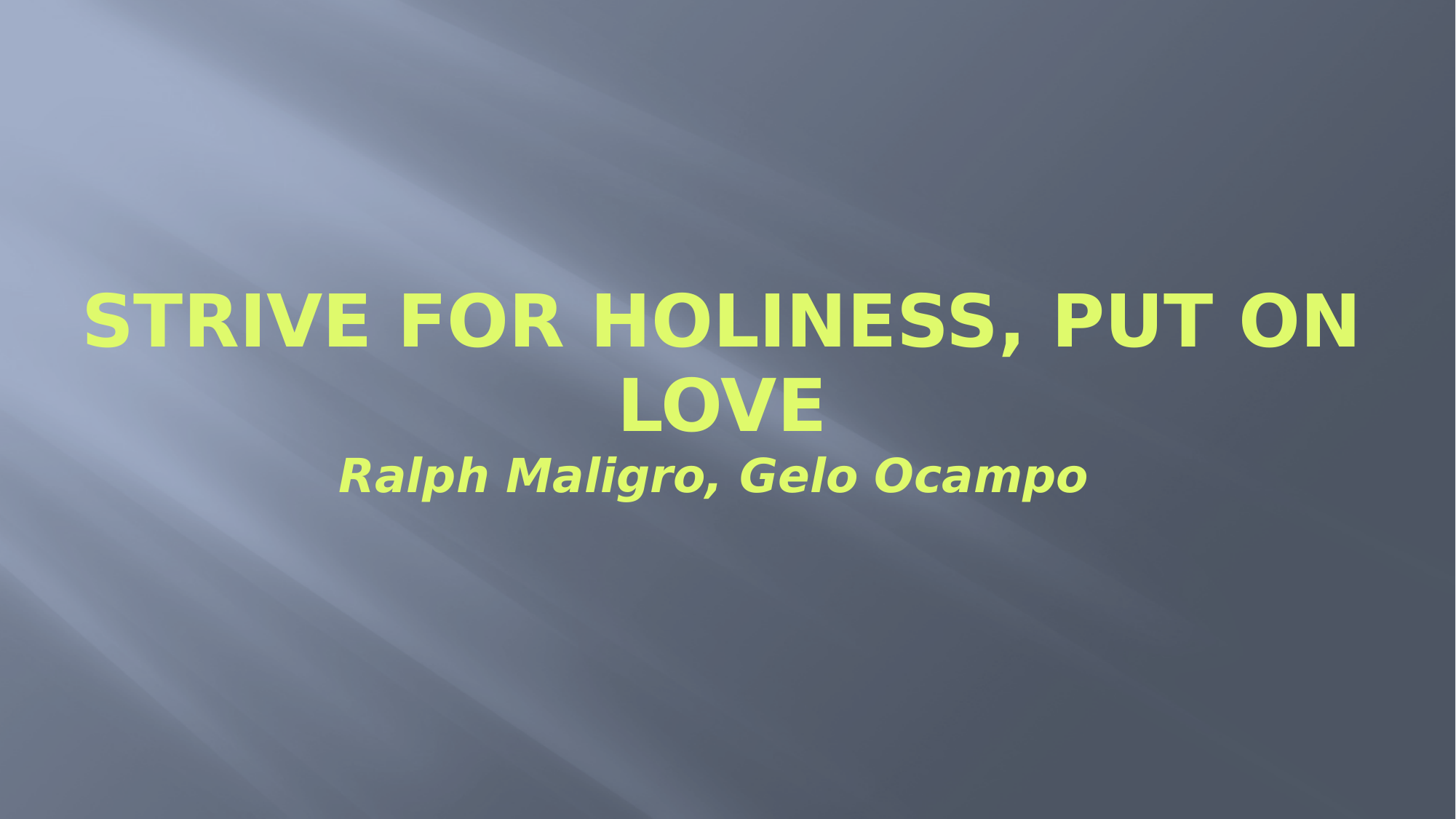

# STRIVE FOR HOLINESS, PUT ON LOVE Ralph Maligro, Gelo Ocampo